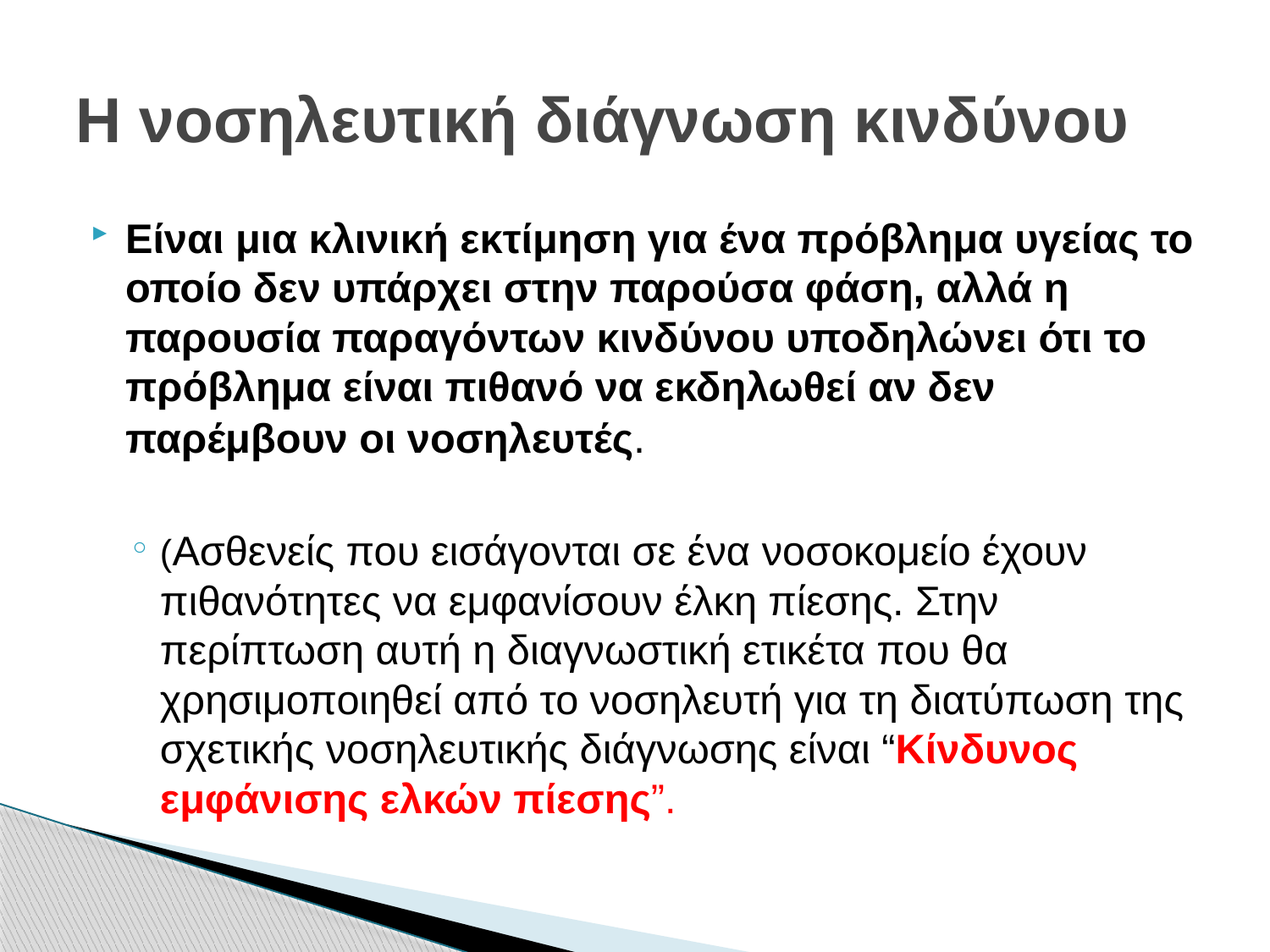

# Η νοσηλευτική διάγνωση κινδύνου
Είναι μια κλινική εκτίμηση για ένα πρόβλημα υγείας το οποίο δεν υπάρχει στην παρούσα φάση, αλλά η παρουσία παραγόντων κινδύνου υποδηλώνει ότι το πρόβλημα είναι πιθανό να εκδηλωθεί αν δεν παρέμβουν οι νοσηλευτές.

(Ασθενείς που εισάγονται σε ένα νοσοκομείο έχουν πιθανότητες να εμφανίσουν έλκη πίεσης. Στην περίπτωση αυτή η διαγνωστική ετικέτα που θα χρησιμοποιηθεί από το νοσηλευτή για τη διατύπωση της σχετικής νοσηλευτικής διάγνωσης είναι “Κίνδυνος εμφάνισης ελκών πίεσης”.